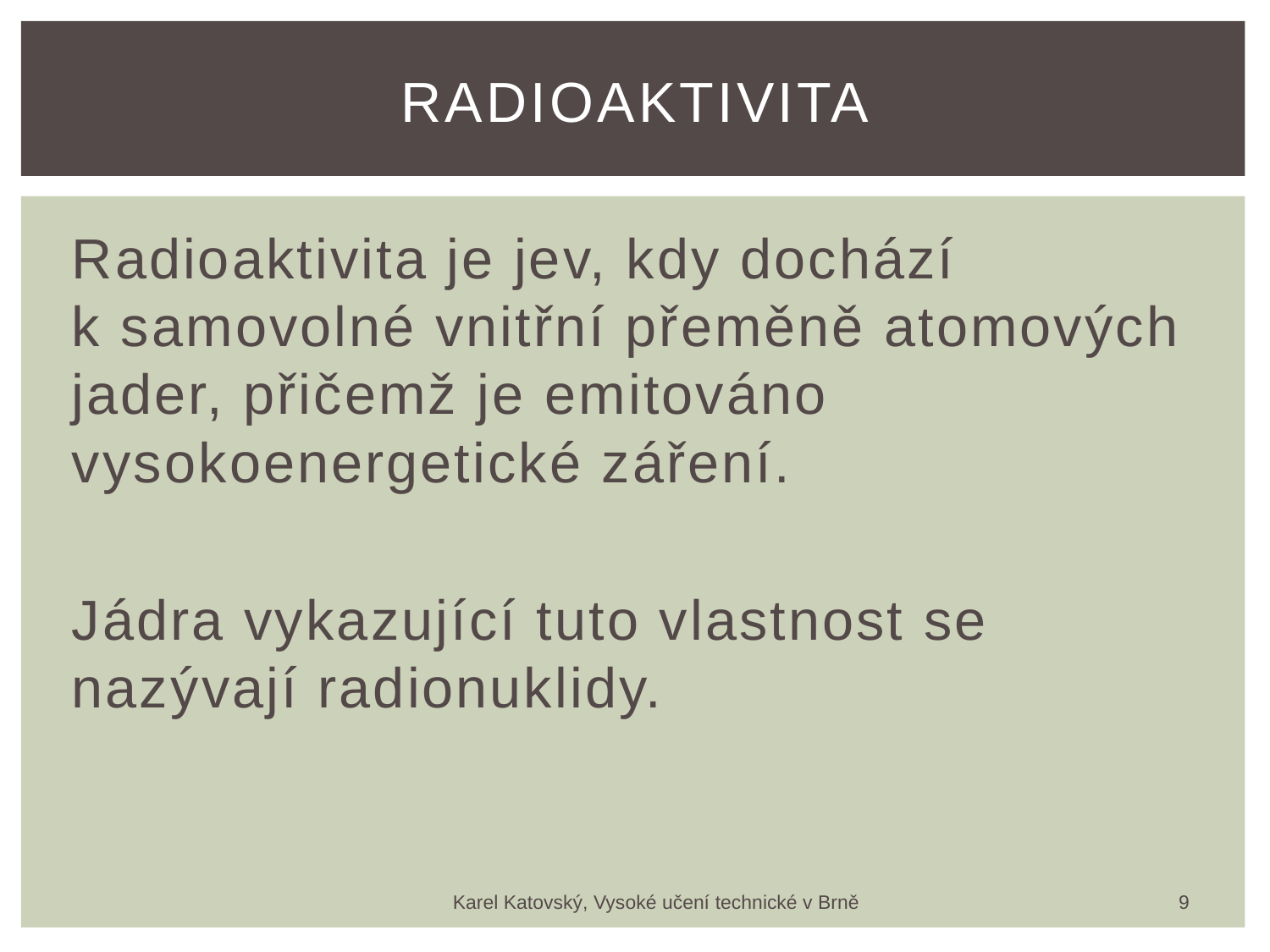

# Radioaktivita
Radioaktivita je jev, kdy dochází
k samovolné vnitřní přeměně atomových jader, přičemž je emitováno vysokoenergetické záření.

Jádra vykazující tuto vlastnost se nazývají radionuklidy.
9
Karel Katovský, Vysoké učení technické v Brně